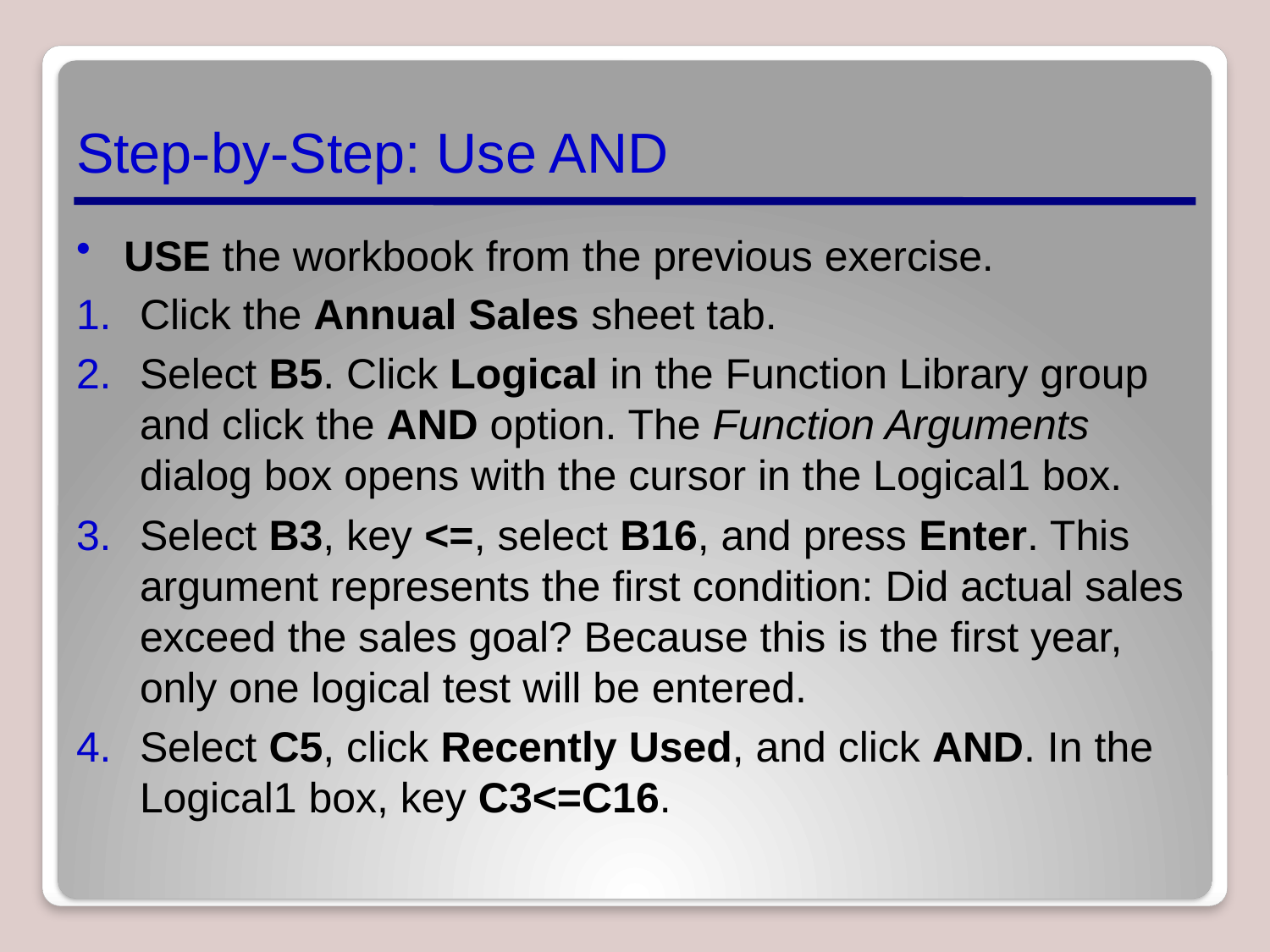

# Step-by-Step: Use AND
USE the workbook from the previous exercise.
Click the Annual Sales sheet tab.
Select B5. Click Logical in the Function Library group and click the AND option. The Function Arguments dialog box opens with the cursor in the Logical1 box.
Select B3, key <=, select B16, and press Enter. This argument represents the first condition: Did actual sales exceed the sales goal? Because this is the first year, only one logical test will be entered.
Select C5, click Recently Used, and click AND. In the Logical1 box, key C3<=C16.